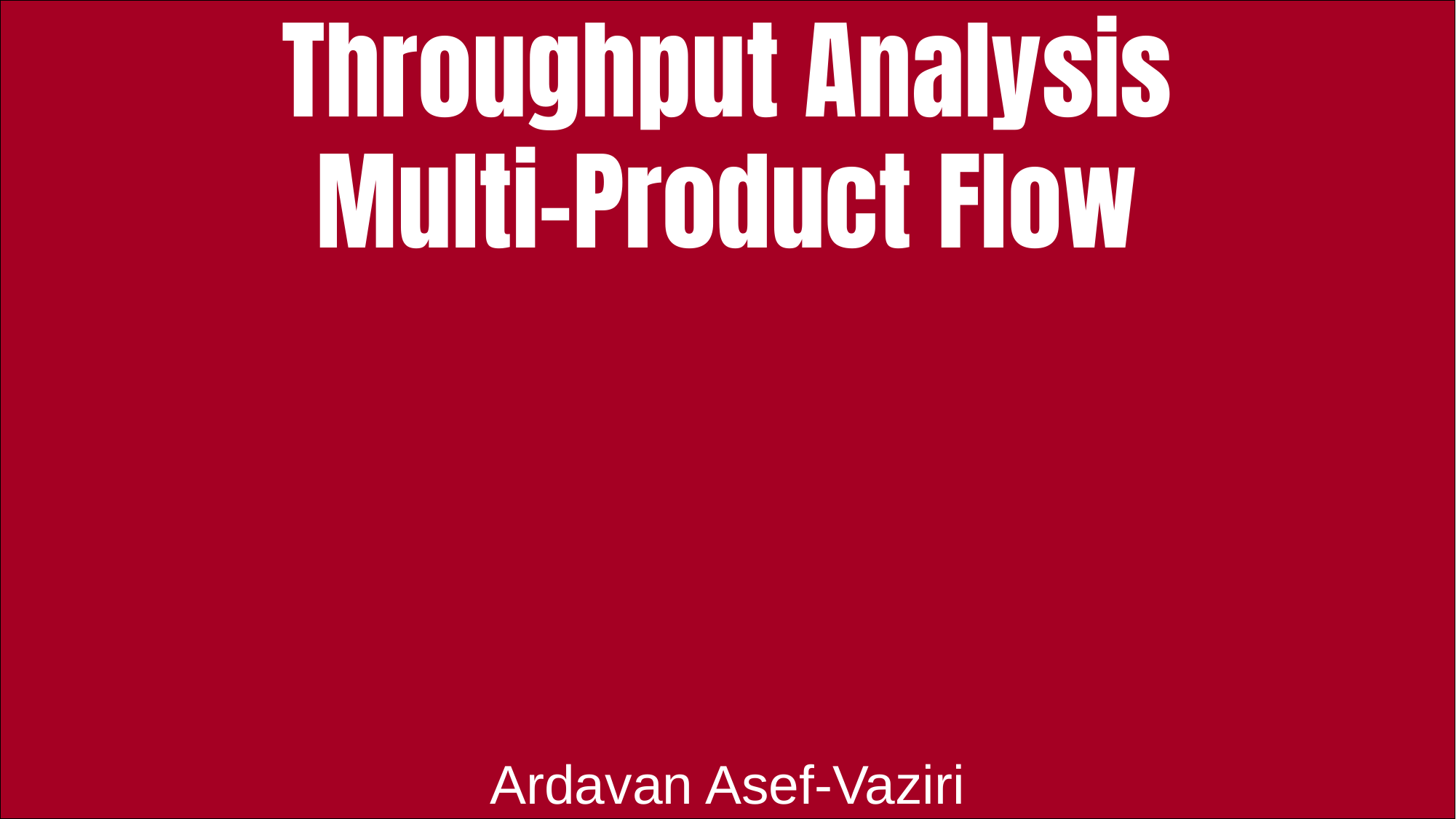

# Throughput Analysis Multi-Product Flow Ardavan Asef-Vaziri